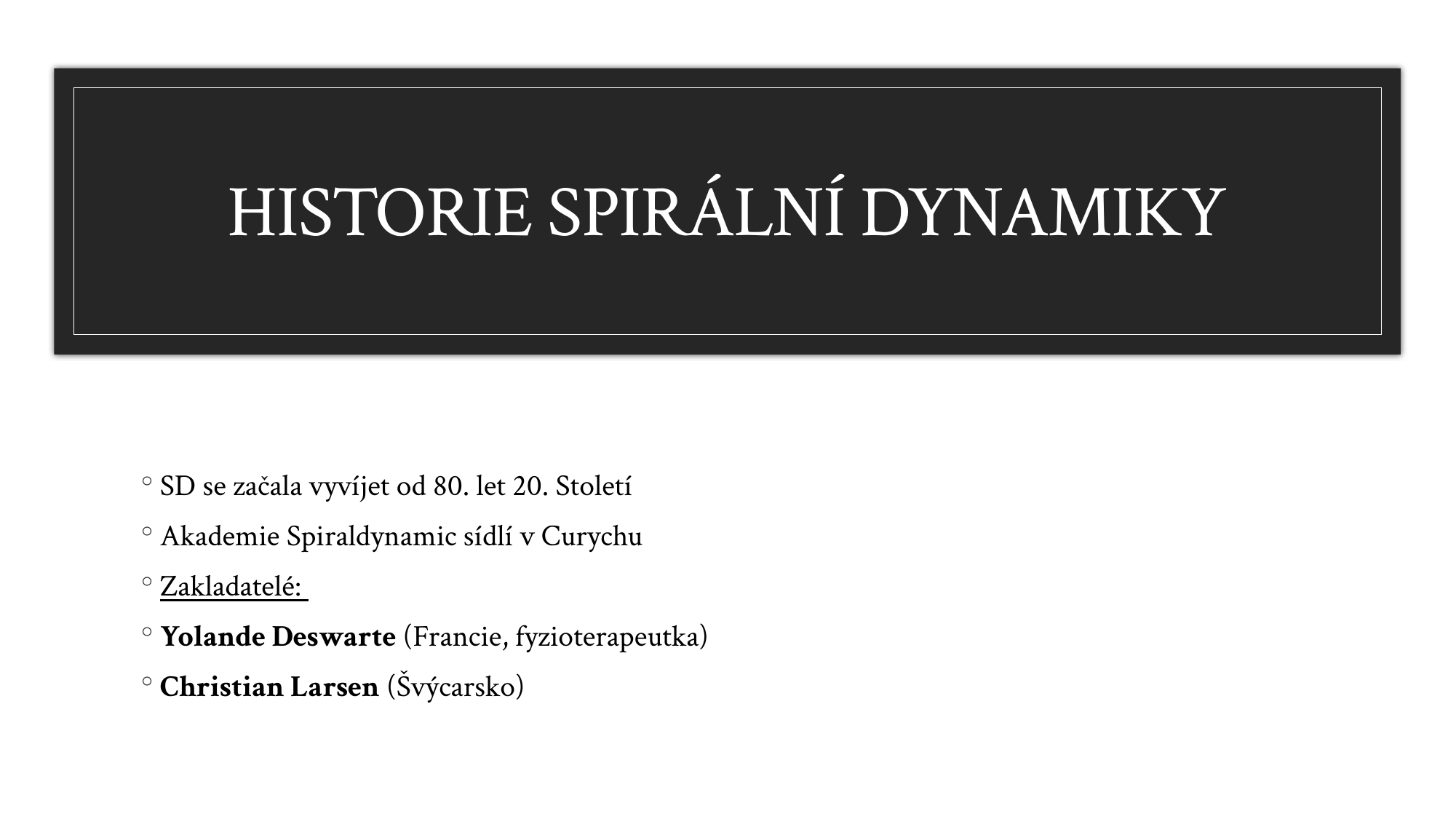

# HISTORIE SPIRÁLNÍ DYNAMIKY

SD se začala vyvíjet od 80. let 20. Století
Akademie Spiraldynamic sídlí v Curychu
Zakladatelé:
Yolande Deswarte (Francie, fyzioterapeutka)
Christian Larsen (Švýcarsko)